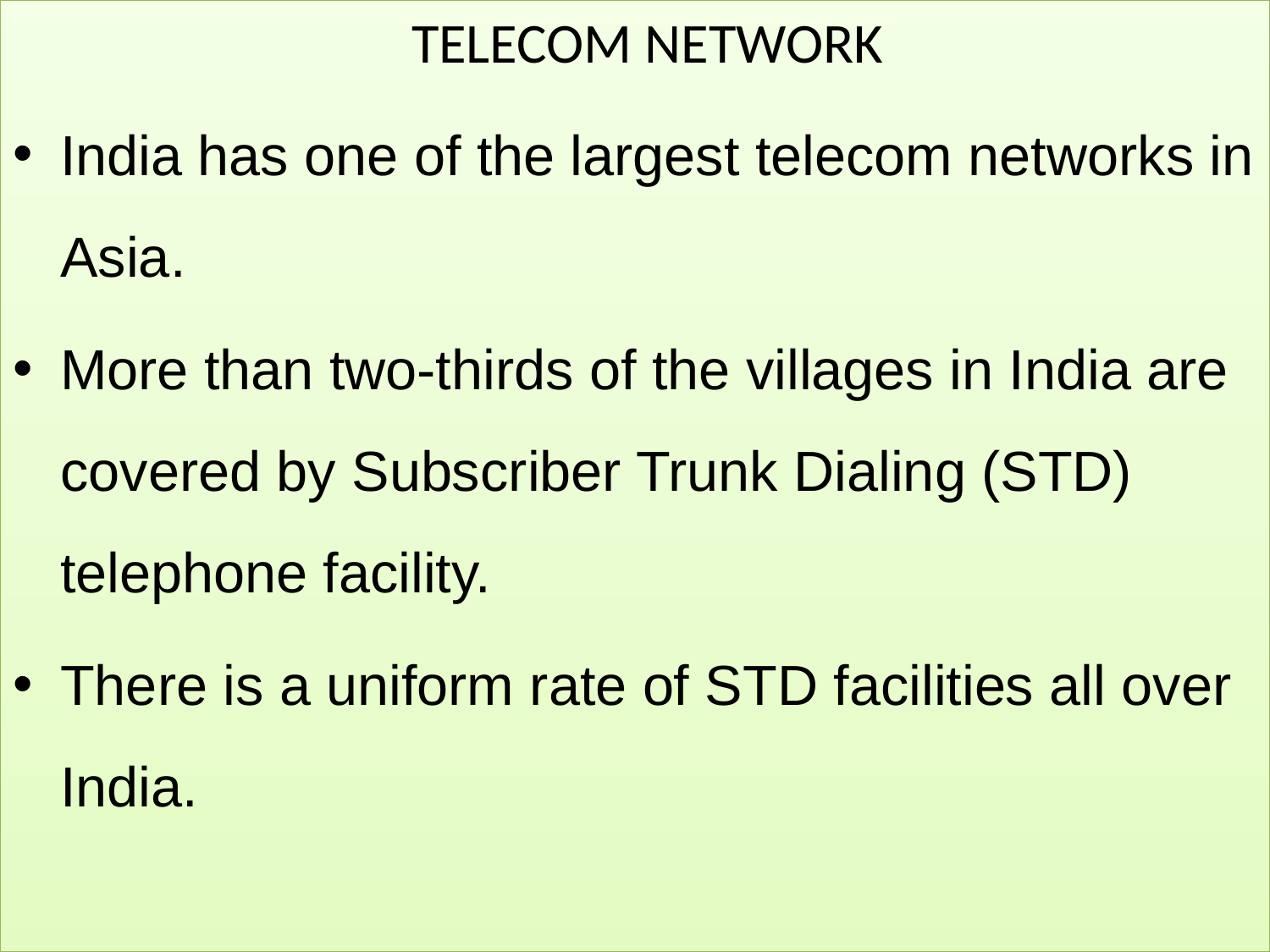

TELECOM NETWORK
India has one of the largest telecom networks in Asia.
More than two-thirds of the villages in India are covered by Subscriber Trunk Dialing (STD) telephone facility.
There is a uniform rate of STD facilities all over India.